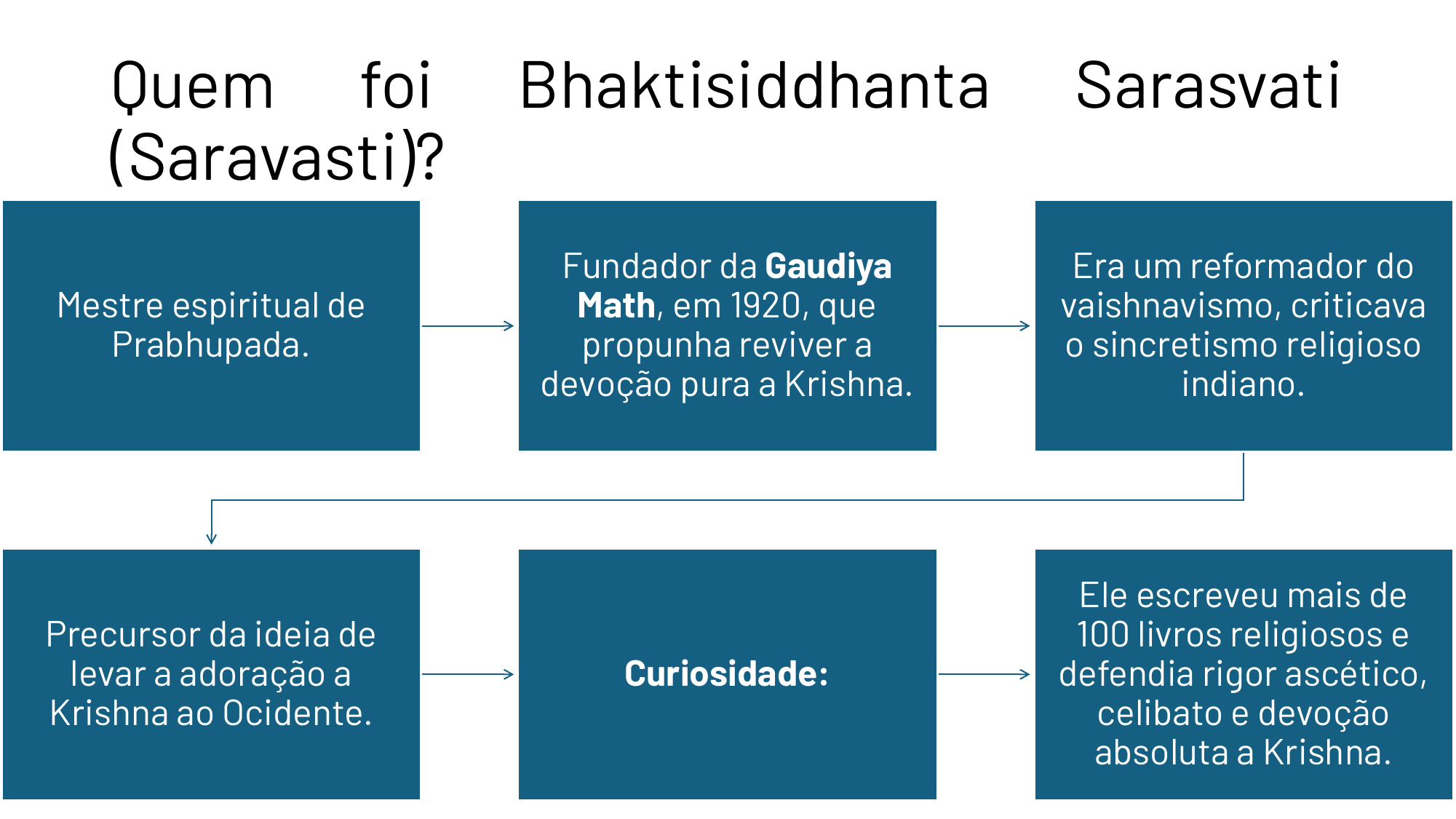

# Quem foi Bhaktisiddhanta Sarasvati (Saravasti)?

Mestre espiritual de Prabhupada.

Fundador da Gaudiya Math, em 1920, que propunha reviver a devoção pura a Krishna.

Era um reformador do vaishnavismo, criticava o sincretismo religioso indiano.

Precursor da ideia de levar a adoração a Krishna ao Ocidente.

Curiosidade:
Ele escreveu mais de 100 livros religiosos e defendia rigor ascético, celibato e devoção absoluta a Krishna.